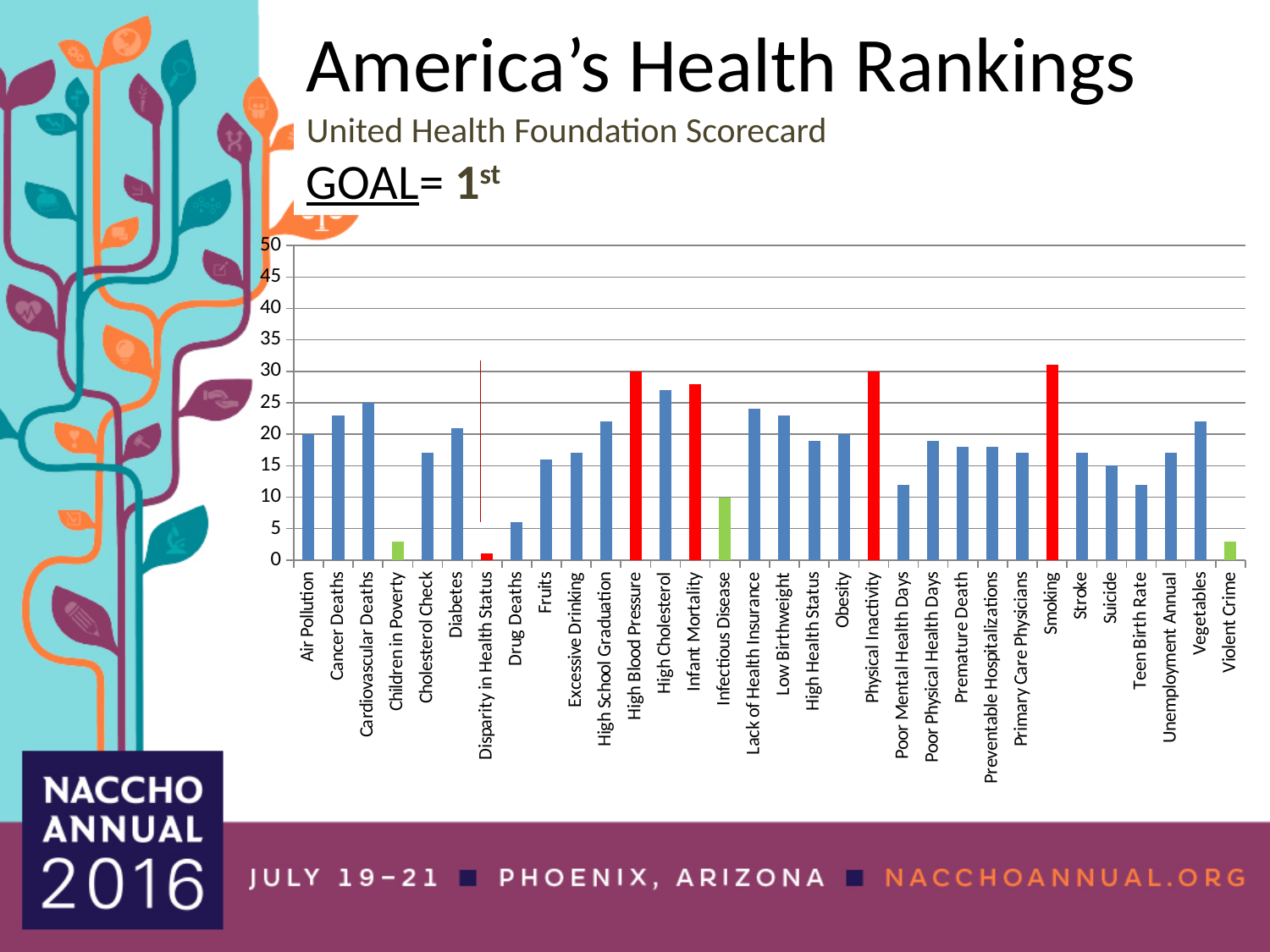

America’s Health Rankings
United Health Foundation Scorecard
GOAL= 1st

### Chart

| Category | Rank |
|---|---|
| Air Pollution | 20.0 |
| Cancer Deaths | 23.0 |
| Cardiovascular Deaths | 25.0 |
| Children in Poverty | 3.0 |
| Cholesterol Check | 17.0 |
| Diabetes | 21.0 |
| Disparity in Health Status | 1.0 |
| Drug Deaths | 6.0 |
| Fruits | 16.0 |
| Excessive Drinking | 17.0 |
| High School Graduation | 22.0 |
| High Blood Pressure | 30.0 |
| High Cholesterol | 27.0 |
| Infant Mortality | 28.0 |
| Infectious Disease | 10.0 |
| Lack of Health Insurance | 24.0 |
| Low Birthweight | 23.0 |
| High Health Status | 19.0 |
| Obesity | 20.0 |
| Physical Inactivity | 30.0 |
| Poor Mental Health Days | 12.0 |
| Poor Physical Health Days | 19.0 |
| Premature Death | 18.0 |
| Preventable Hospitalizations | 18.0 |
| Primary Care Physicians | 17.0 |
| Smoking | 31.0 |
| Stroke | 17.0 |
| Suicide | 15.0 |
| Teen Birth Rate | 12.0 |
| Unemployment Annual | 17.0 |
| Vegetables | 22.0 |
| Violent Crime | 3.0 |